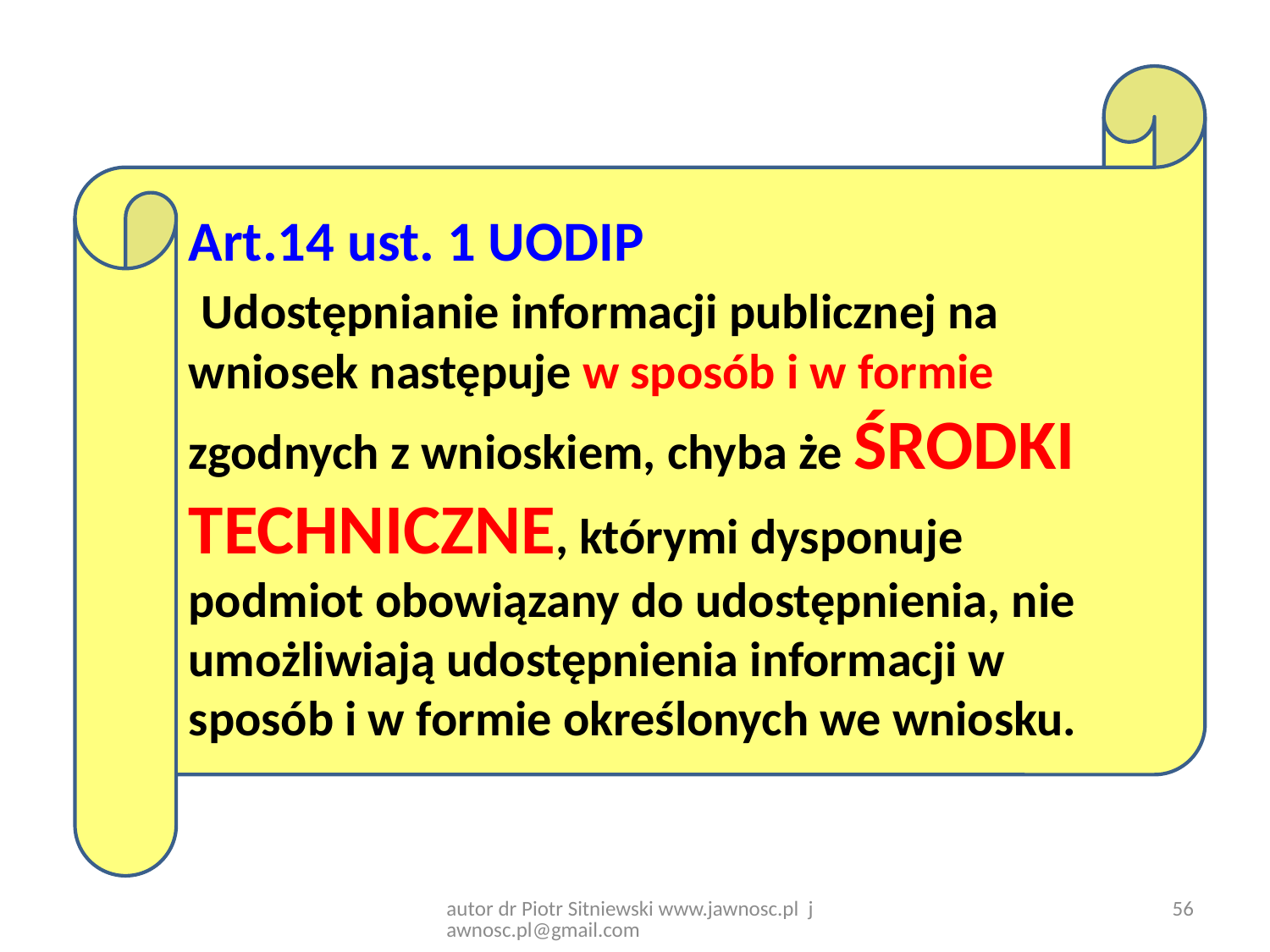

Art.14 ust. 1 UODIP
 Udostępnianie informacji publicznej na wniosek następuje w sposób i w formie zgodnych z wnioskiem, chyba że ŚRODKI TECHNICZNE, którymi dysponuje podmiot obowiązany do udostępnienia, nie umożliwiają udostępnienia informacji w sposób i w formie określonych we wniosku.

56
autor dr Piotr Sitniewski www.jawnosc.pl  jawnosc.pl@gmail.com